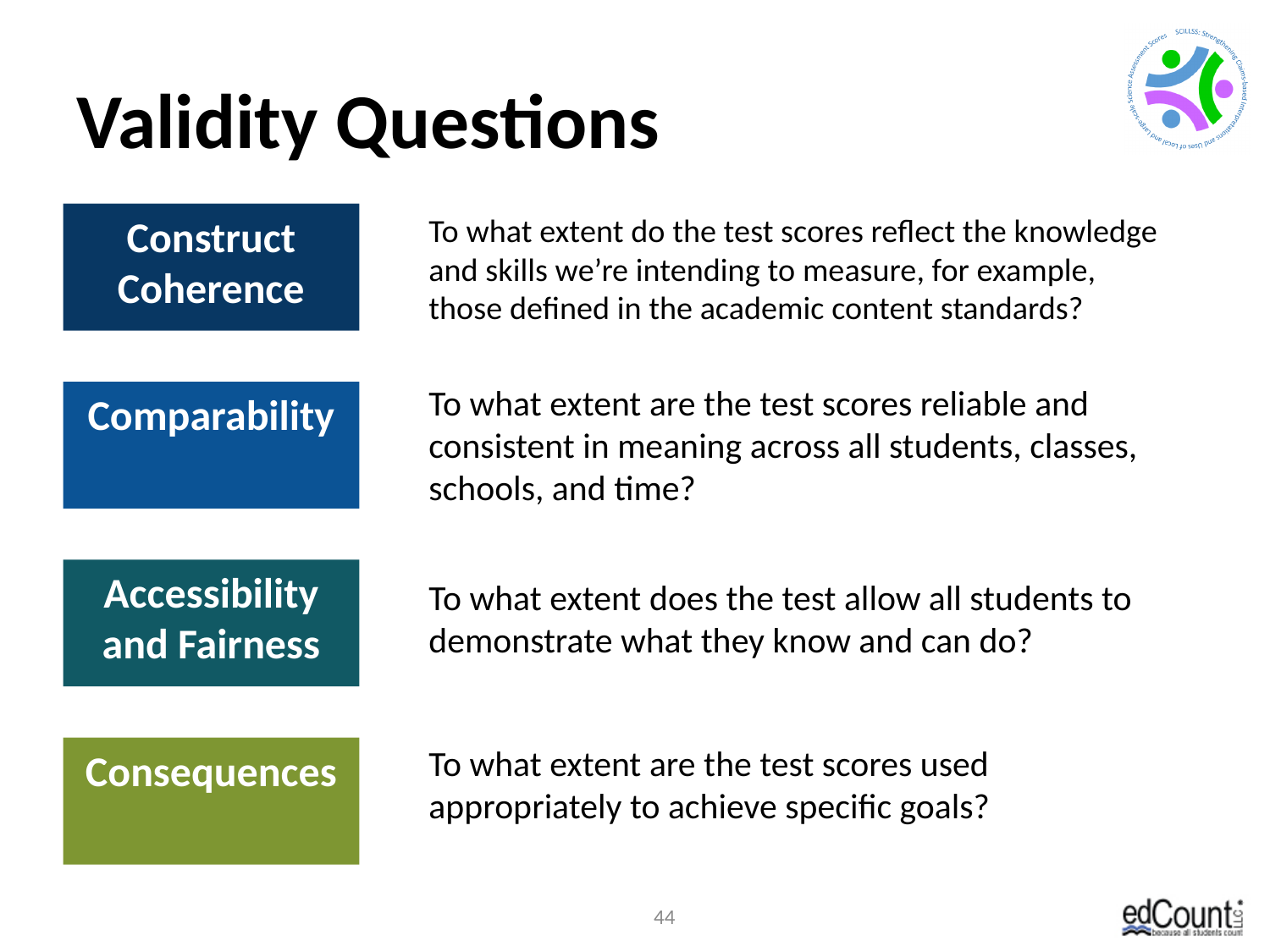

# Validity Questions: Introduction
To what extent do the test scores reflect the knowledge and skills we’re intending to measure, for example, those defined in the academic content standards?
Construct Coherence
To what extent are the test scores reliable and consistent in meaning across all students, classes, schools, and time?
Comparability
Accessibility and Fairness
To what extent does the test allow all students to demonstrate what they know and can do?
To what extent are the test scores used appropriately to achieve specific goals?
Consequences
44